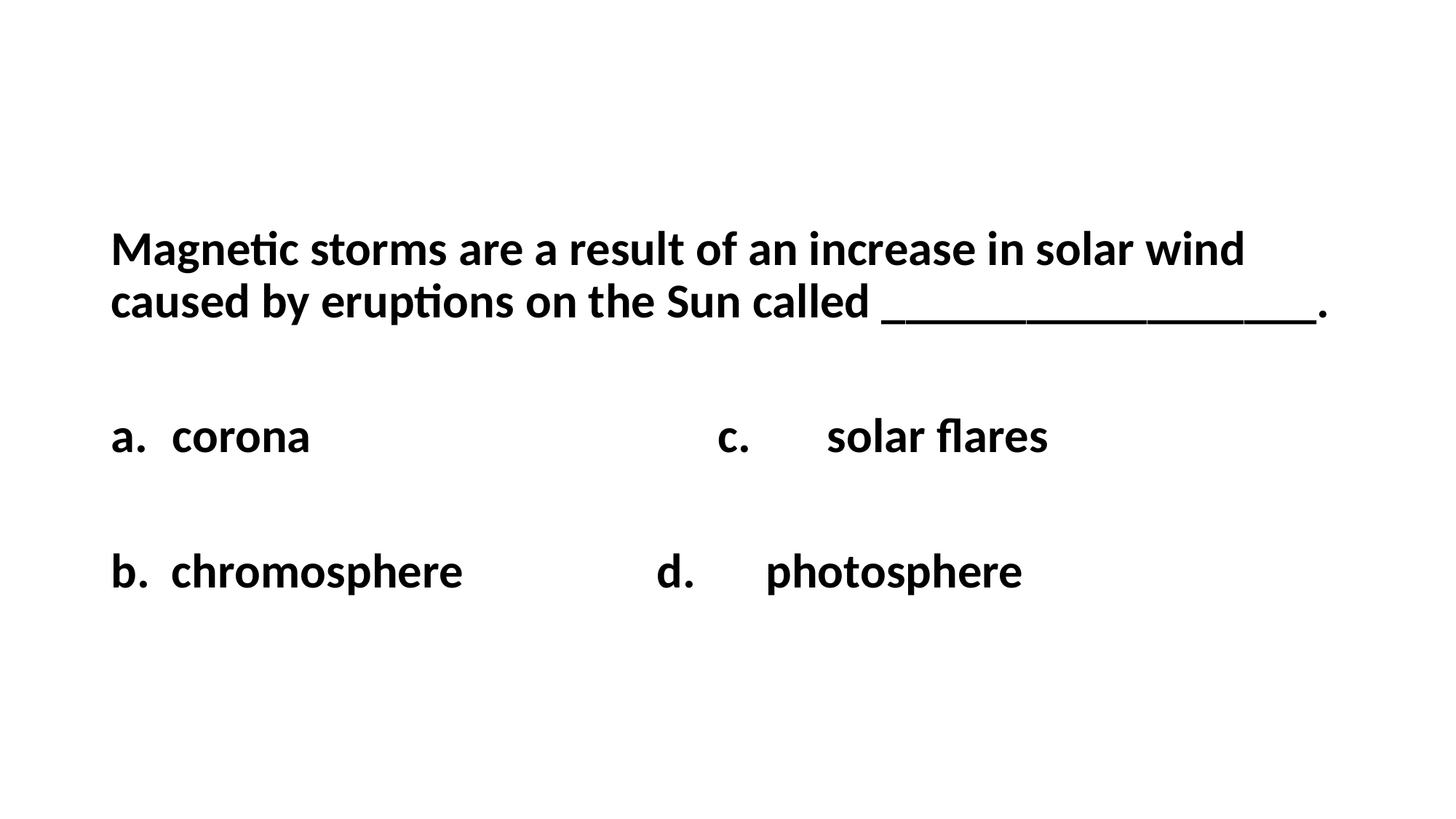

#
Magnetic storms are a result of an increase in solar wind caused by eruptions on the Sun called __________________.

corona				c.	solar flares

b.  chromosphere		d.	photosphere